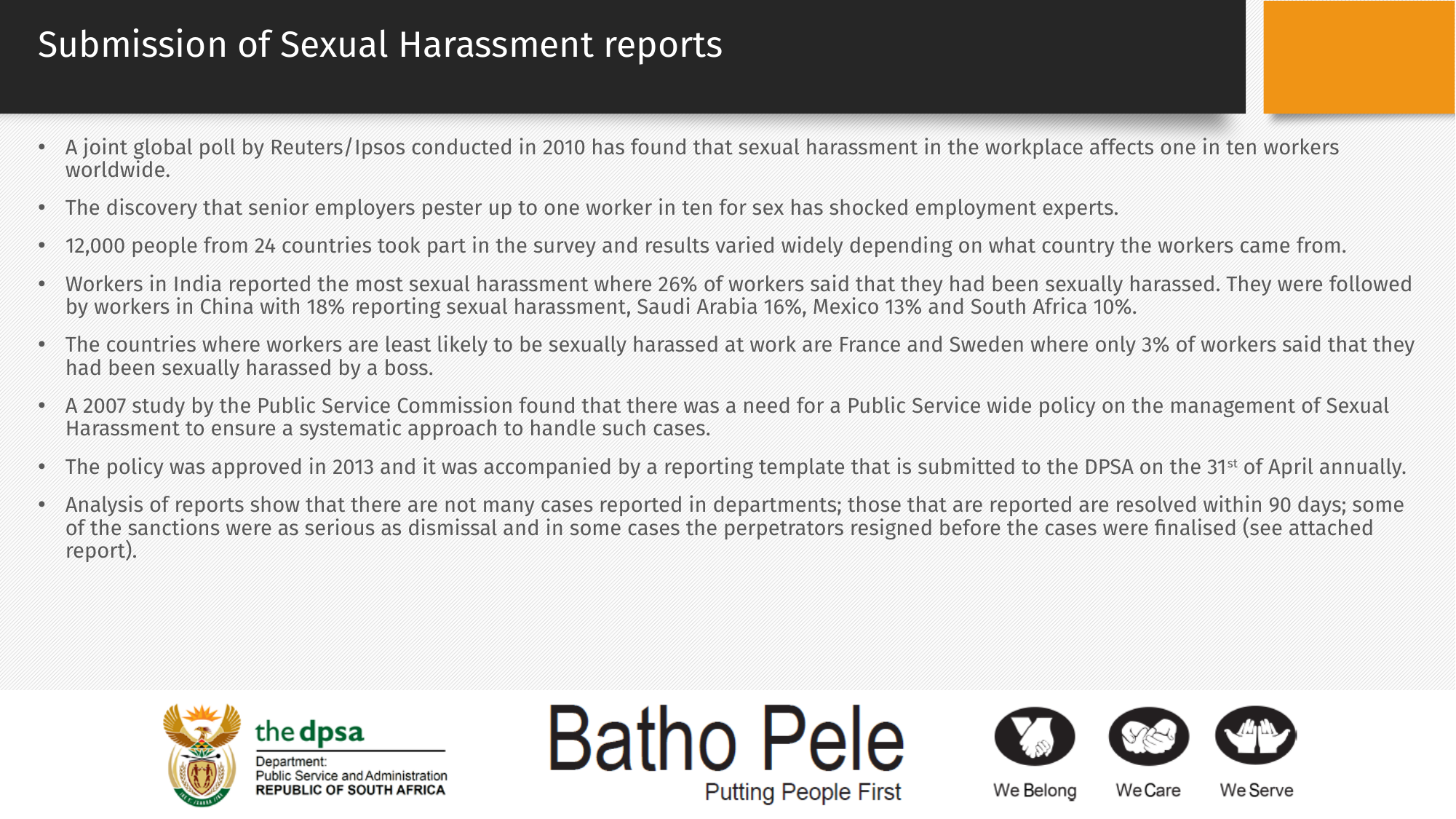

# Submission of Sexual Harassment reports
A joint global poll by Reuters/Ipsos conducted in 2010 has found that sexual harassment in the workplace affects one in ten workers worldwide.
The discovery that senior employers pester up to one worker in ten for sex has shocked employment experts.
12,000 people from 24 countries took part in the survey and results varied widely depending on what country the workers came from.
Workers in India reported the most sexual harassment where 26% of workers said that they had been sexually harassed. They were followed by workers in China with 18% reporting sexual harassment, Saudi Arabia 16%, Mexico 13% and South Africa 10%.
The countries where workers are least likely to be sexually harassed at work are France and Sweden where only 3% of workers said that they had been sexually harassed by a boss.
A 2007 study by the Public Service Commission found that there was a need for a Public Service wide policy on the management of Sexual Harassment to ensure a systematic approach to handle such cases.
The policy was approved in 2013 and it was accompanied by a reporting template that is submitted to the DPSA on the 31st of April annually.
Analysis of reports show that there are not many cases reported in departments; those that are reported are resolved within 90 days; some of the sanctions were as serious as dismissal and in some cases the perpetrators resigned before the cases were finalised (see attached report).